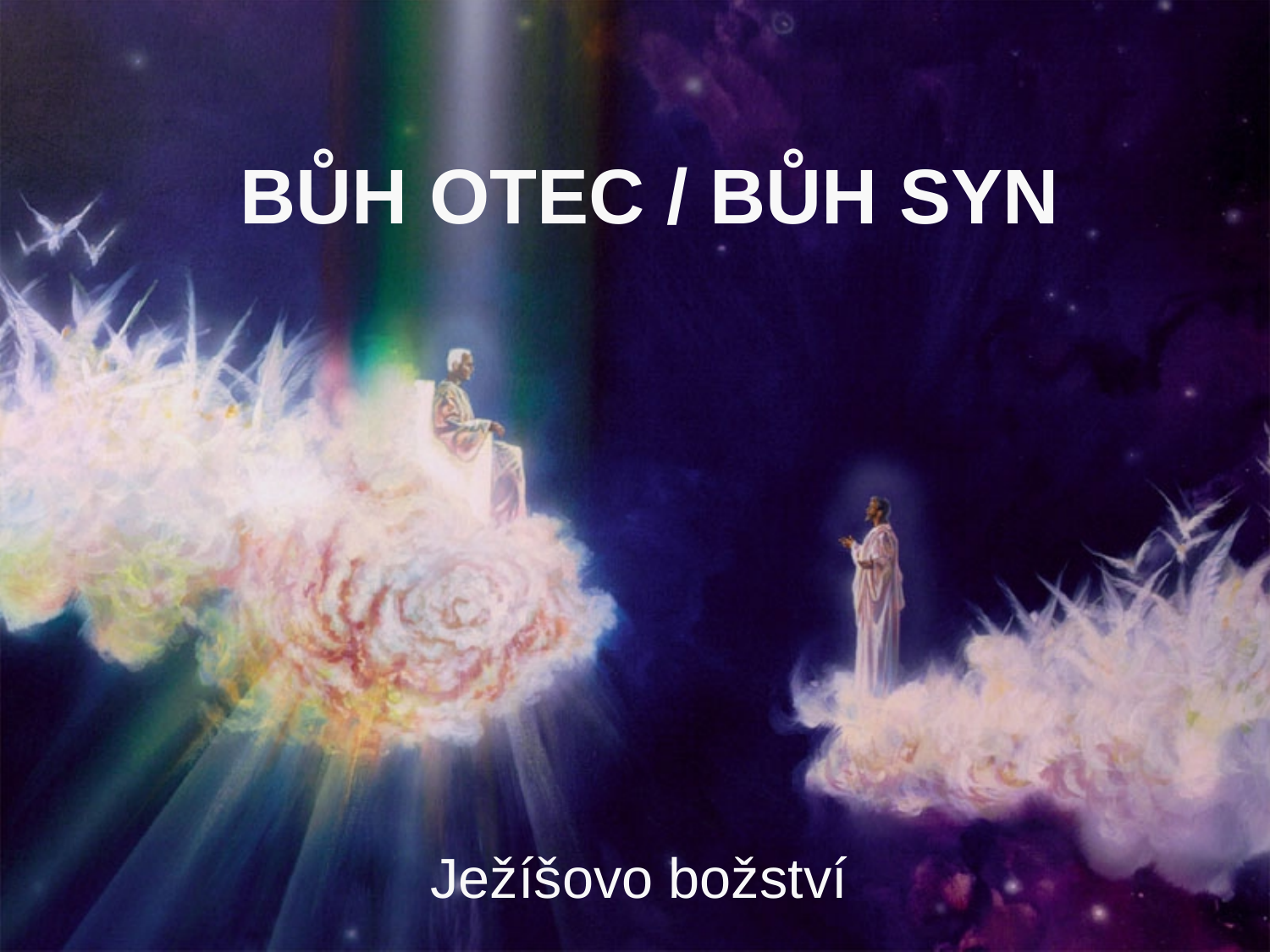

# BŮH OTEC / BŮH SYN
Ježíšovo božství